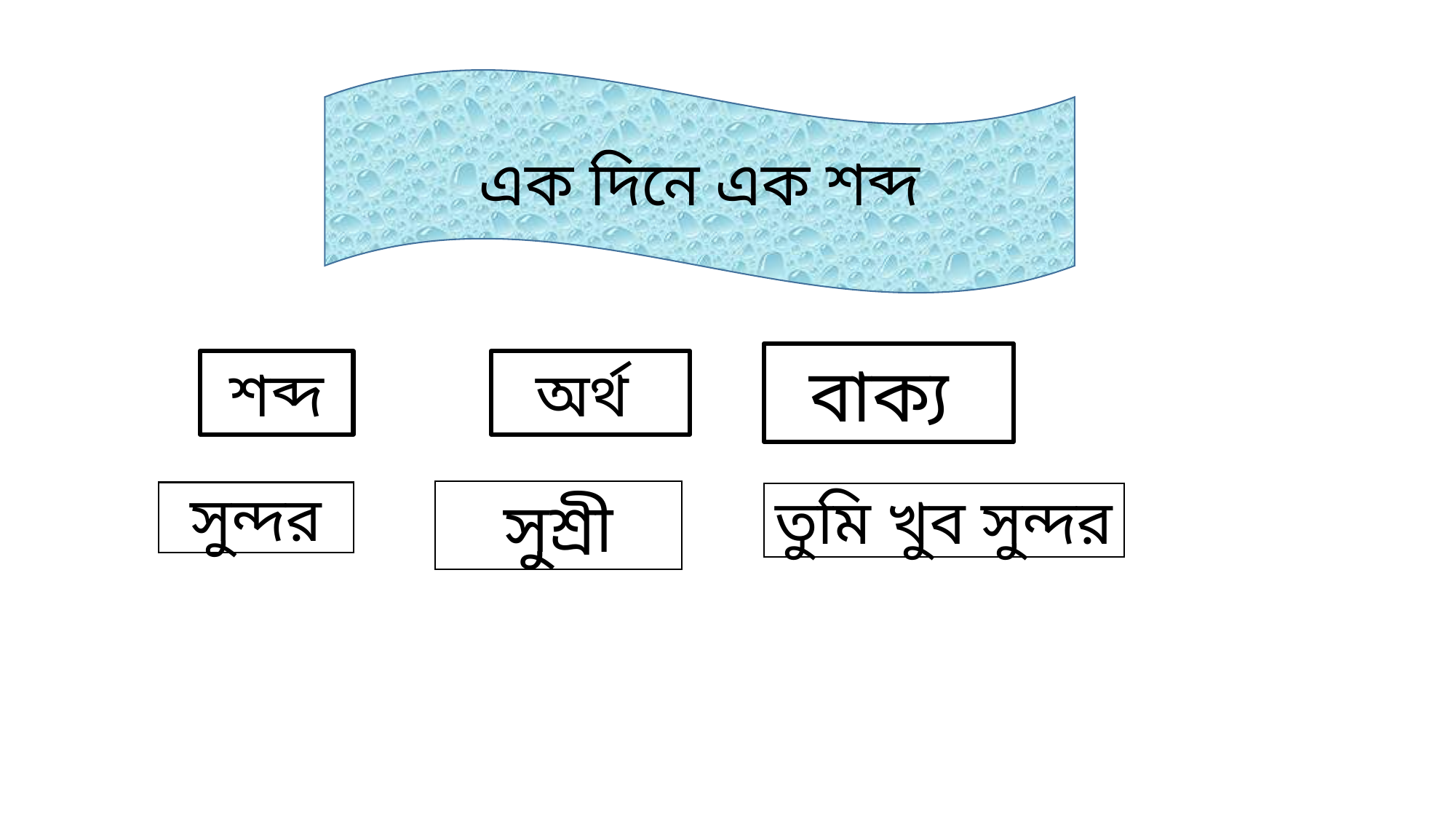

এক দিনে এক শব্দ
বাক্য
শব্দ
অর্থ
সুশ্রী
সুন্দর
তুমি খুব সুন্দর